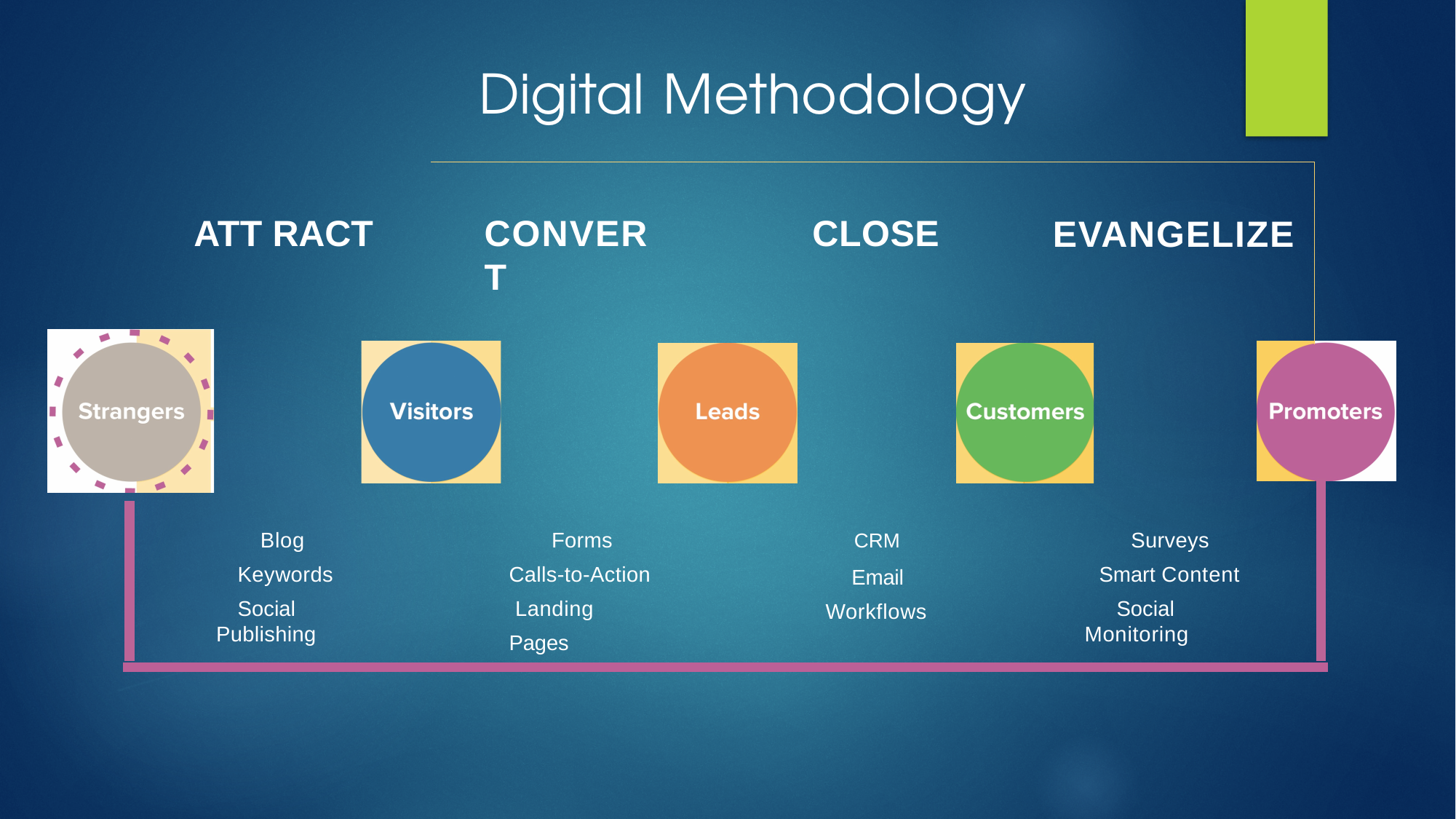

# Digital Methodology

ATT RACT
CONVER T
CLOSE
EVANGELIZE

Blog  Keywords
Social Publishing
Forms  Calls-to-Action  Landing Pages
Surveys  Smart Content
Social Monitoring
CRM
Email  Workflows